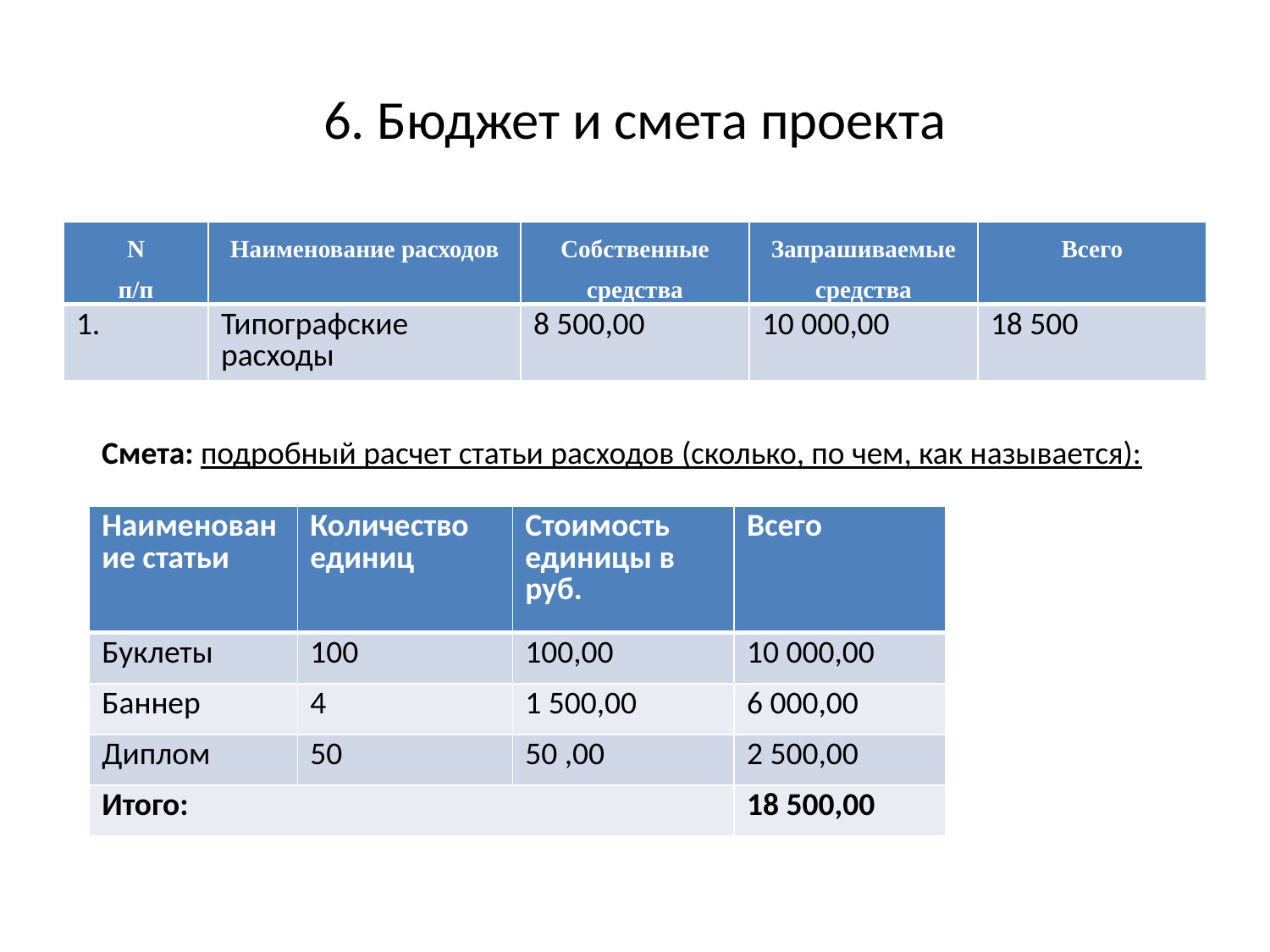

# 6. Бюджет и смета проекта
| N п/п | Наименование расходов | Собственные средства | Запрашиваемые средства | Всего |
| --- | --- | --- | --- | --- |
| 1. | Типографские расходы | 8 500,00 | 10 000,00 | 18 500 |
Смета: подробный расчет статьи расходов (сколько, по чем, как называется):
| Наименование статьи | Количество единиц | Стоимость единицы в руб. | Всего |
| --- | --- | --- | --- |
| Буклеты | 100 | 100,00 | 10 000,00 |
| Баннер | 4 | 1 500,00 | 6 000,00 |
| Диплом | 50 | 50 ,00 | 2 500,00 |
| Итого: |  |  | 18 500,00 |